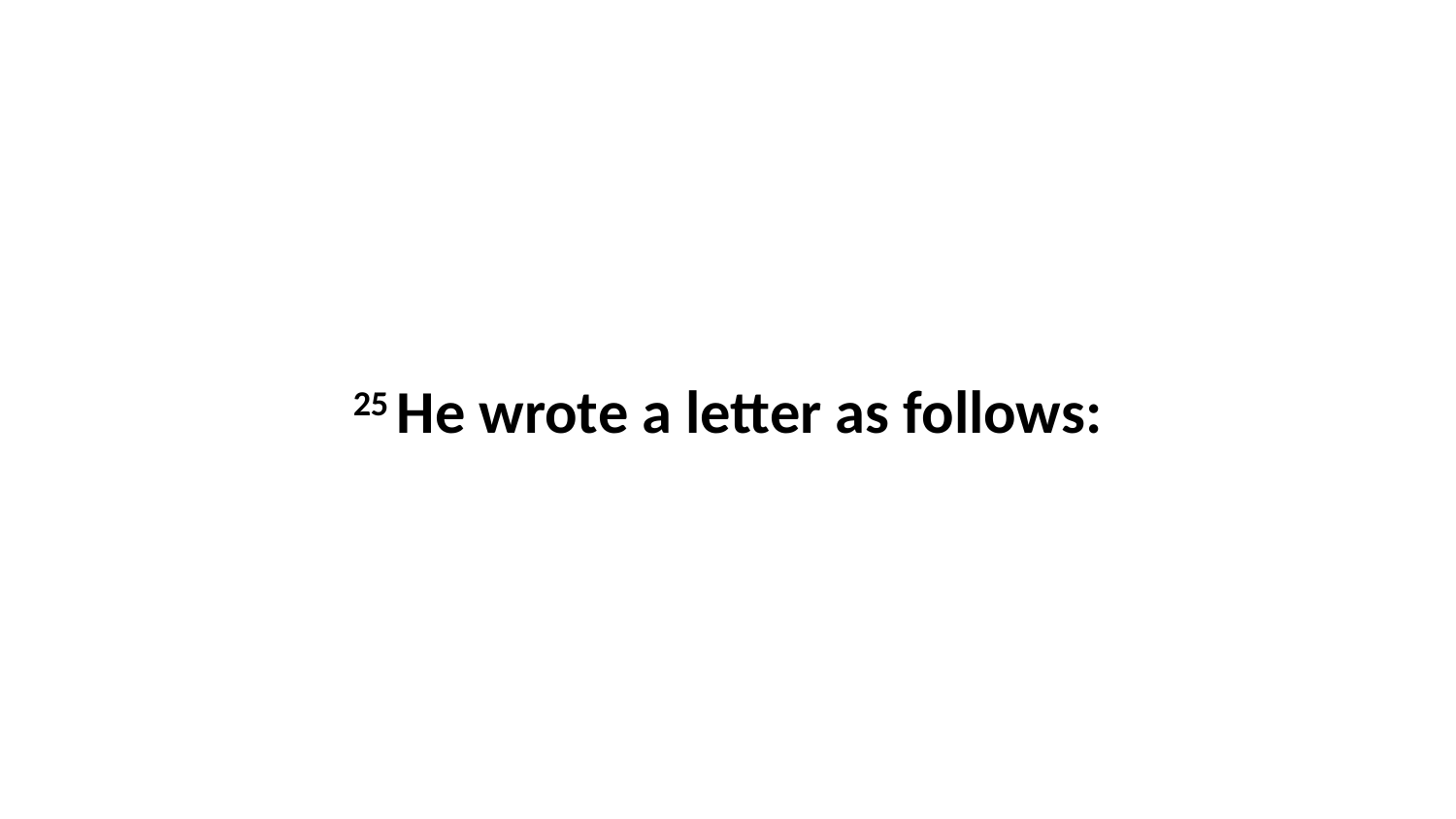

25 He wrote a letter as follows: